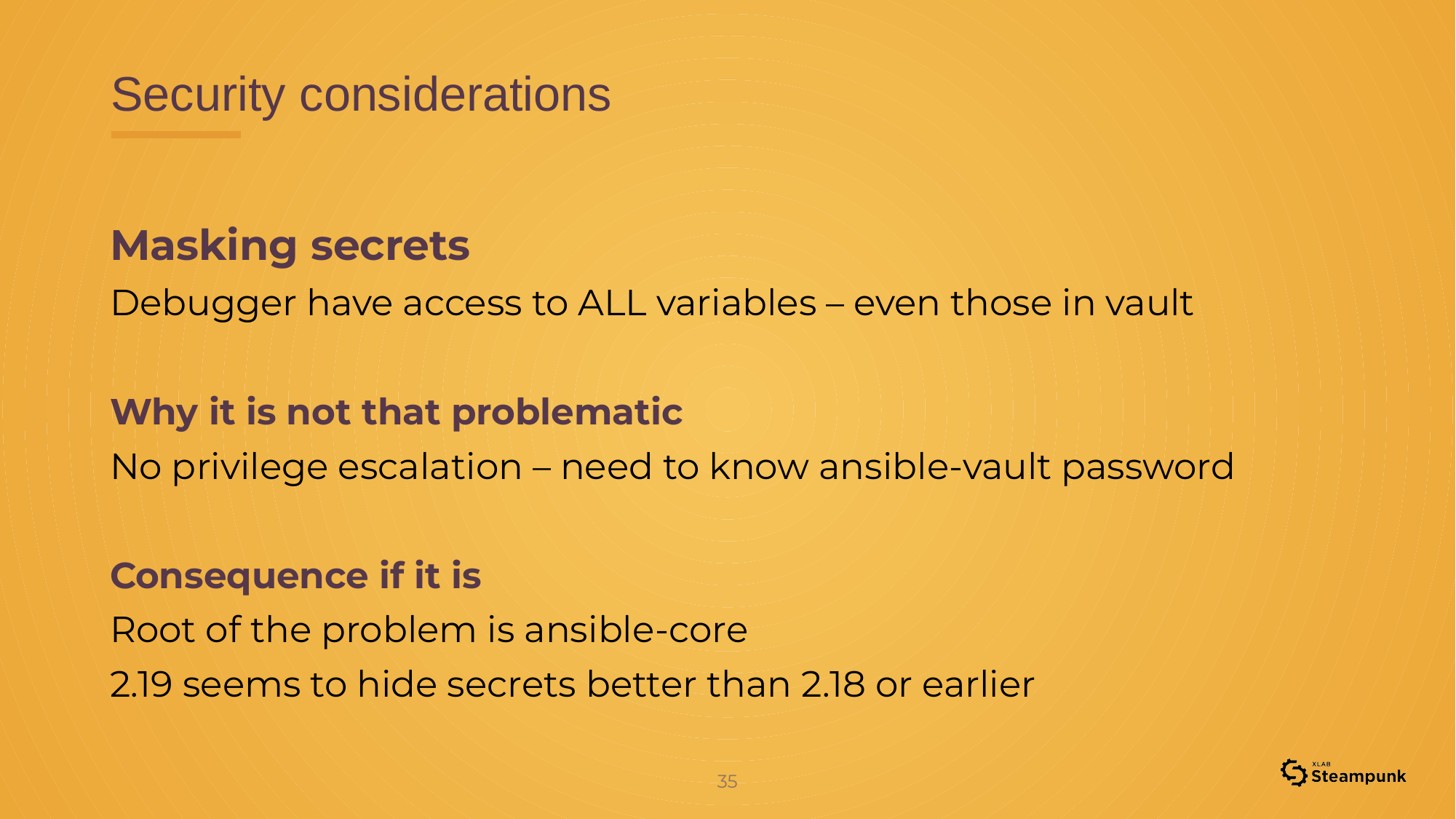

# Security considerations
Masking secrets
Debugger have access to ALL variables – even those in vault

Why it is not that problematic
No privilege escalation – need to know ansible-vault password

Consequence if it is
Root of the problem is ansible-core
2.19 seems to hide secrets better than 2.18 or earlier